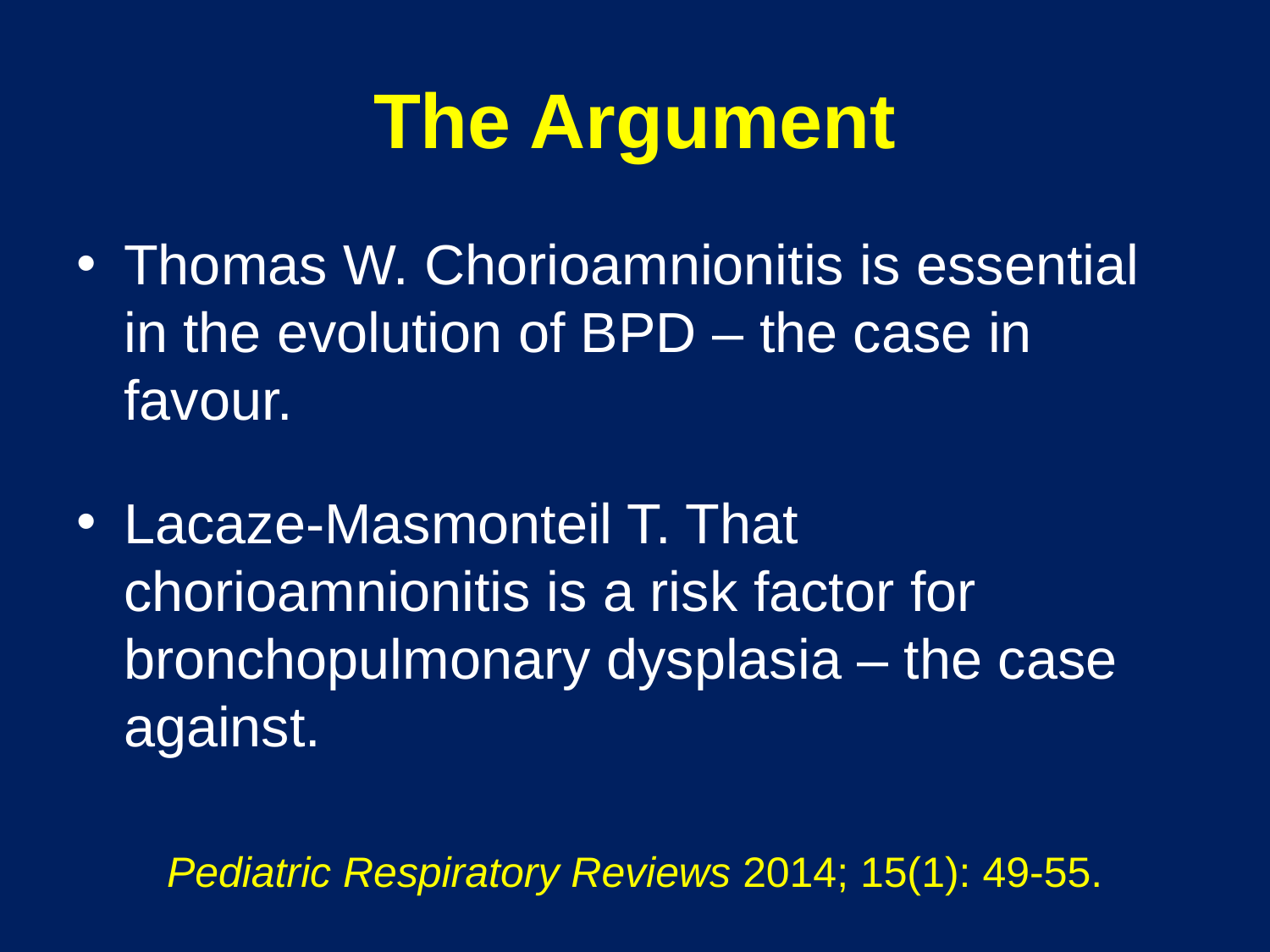

# The Argument
Thomas W. Chorioamnionitis is essential in the evolution of BPD – the case in favour.

Lacaze-Masmonteil T. That chorioamnionitis is a risk factor for bronchopulmonary dysplasia – the case against.

Pediatric Respiratory Reviews 2014; 15(1): 49-55.